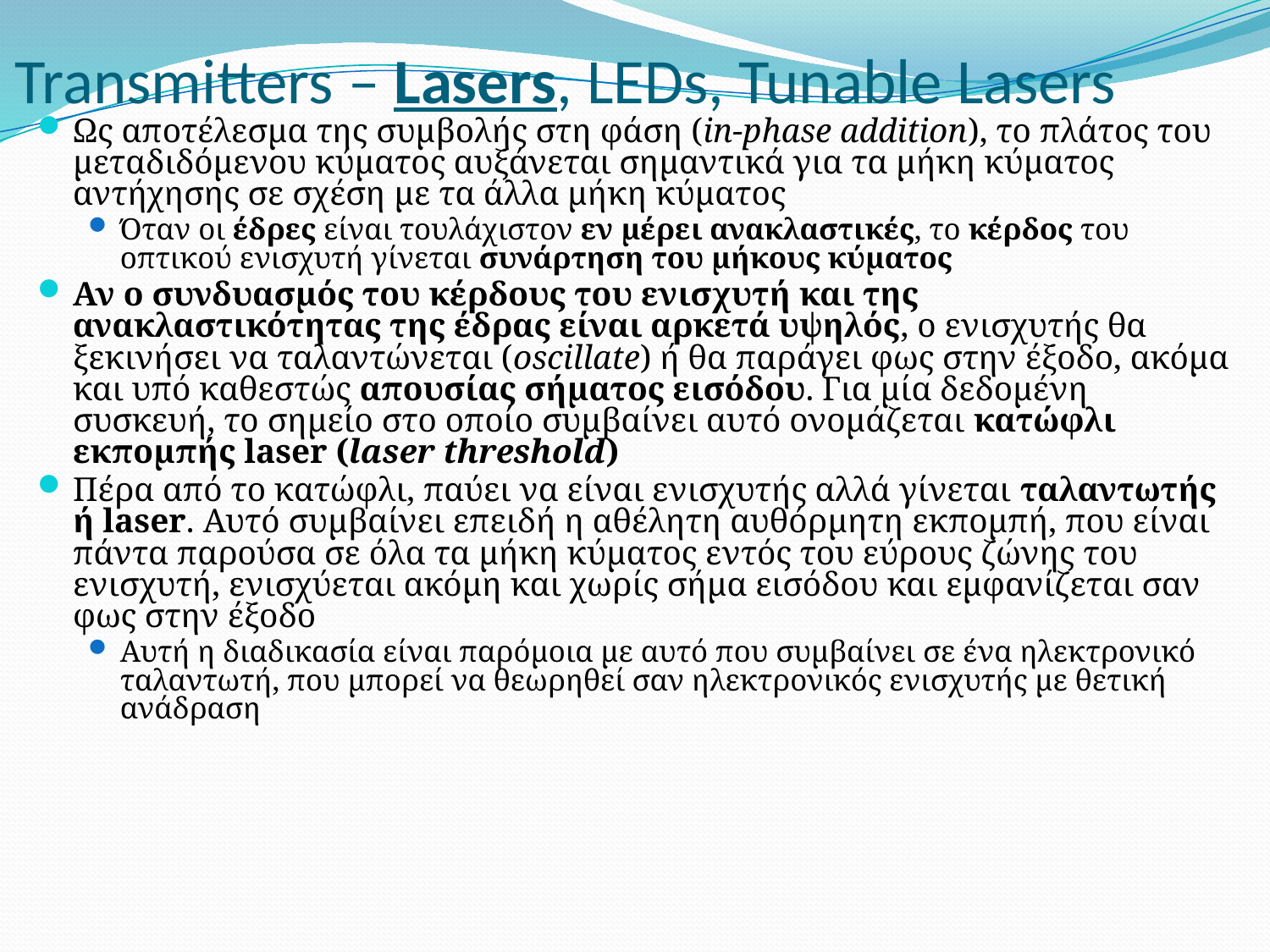

# Transmitters – Lasers, LEDs, Tunable Lasers
Ως αποτέλεσμα της συμβολής στη φάση (in-phase addition), το πλάτος του μεταδιδόμενου κύματος αυξάνεται σημαντικά για τα μήκη κύματος αντήχησης σε σχέση με τα άλλα μήκη κύματος
Όταν οι έδρες είναι τουλάχιστον εν μέρει ανακλαστικές, το κέρδος του οπτικού ενισχυτή γίνεται συνάρτηση του μήκους κύματος
Αν ο συνδυασμός του κέρδους του ενισχυτή και της ανακλαστικότητας της έδρας είναι αρκετά υψηλός, ο ενισχυτής θα ξεκινήσει να ταλαντώνεται (oscillate) ή θα παράγει φως στην έξοδο, ακόμα και υπό καθεστώς απουσίας σήματος εισόδου. Για μία δεδομένη συσκευή, το σημείο στο οποίο συμβαίνει αυτό ονομάζεται κατώφλι εκπομπής laser (laser threshold)
Πέρα από το κατώφλι, παύει να είναι ενισχυτής αλλά γίνεται ταλαντωτής ή laser. Αυτό συμβαίνει επειδή η αθέλητη αυθόρμητη εκπομπή, που είναι πάντα παρούσα σε όλα τα μήκη κύματος εντός του εύρους ζώνης του ενισχυτή, ενισχύεται ακόμη και χωρίς σήμα εισόδου και εμφανίζεται σαν φως στην έξοδο
Αυτή η διαδικασία είναι παρόμοια με αυτό που συμβαίνει σε ένα ηλεκτρονικό ταλαντωτή, που μπορεί να θεωρηθεί σαν ηλεκτρονικός ενισχυτής με θετική ανάδραση